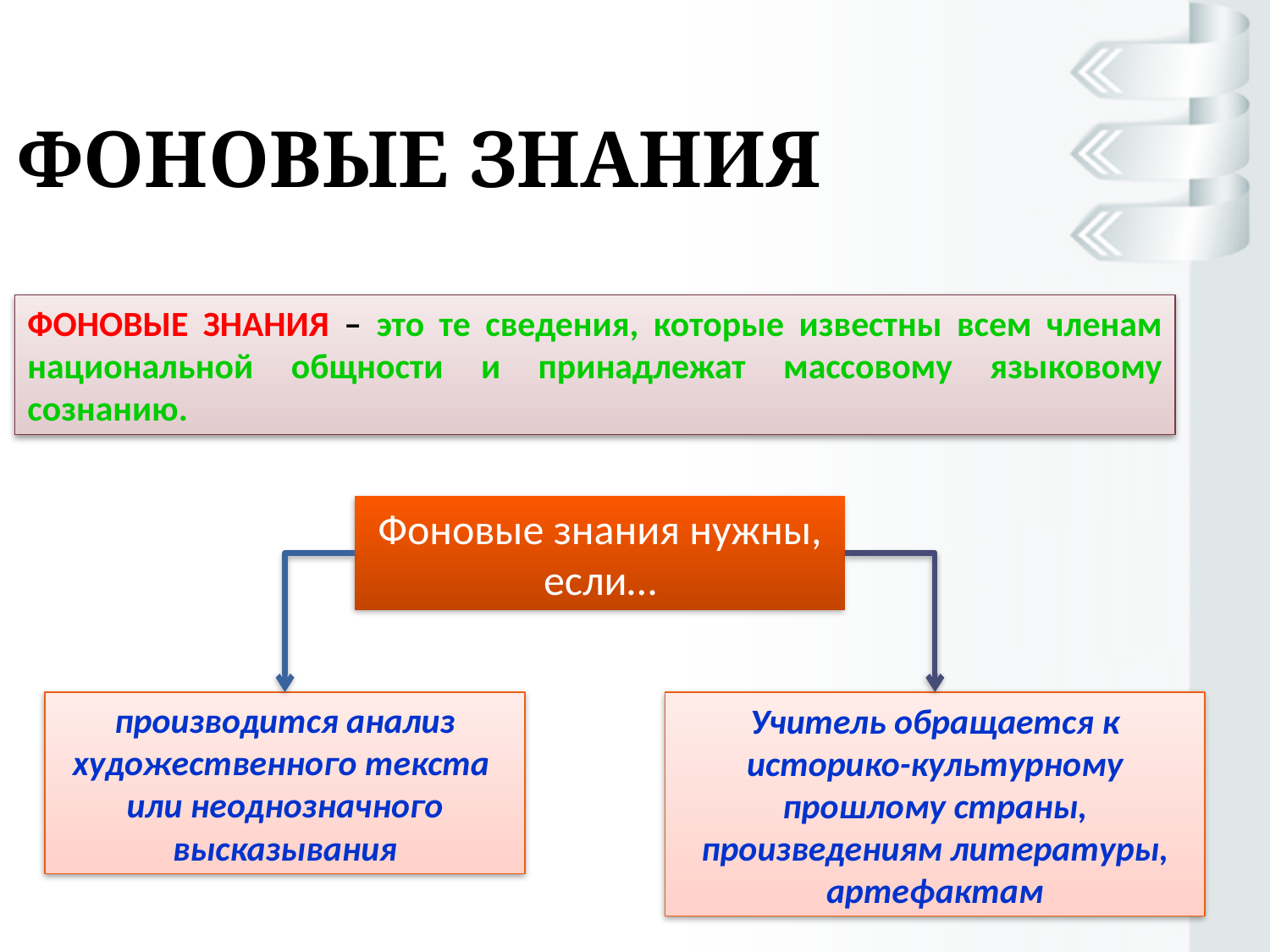

# Фоновые знания
ФОНОВЫЕ ЗНАНИЯ – это те сведения, которые известны всем членам национальной общности и принадлежат массовому языковому сознанию.
Фоновые знания нужны, если…
производится анализ художественного текста  или неоднозначного высказывания
Учитель обращается к историко-культурному прошлому страны, произведениям литературы, артефактам